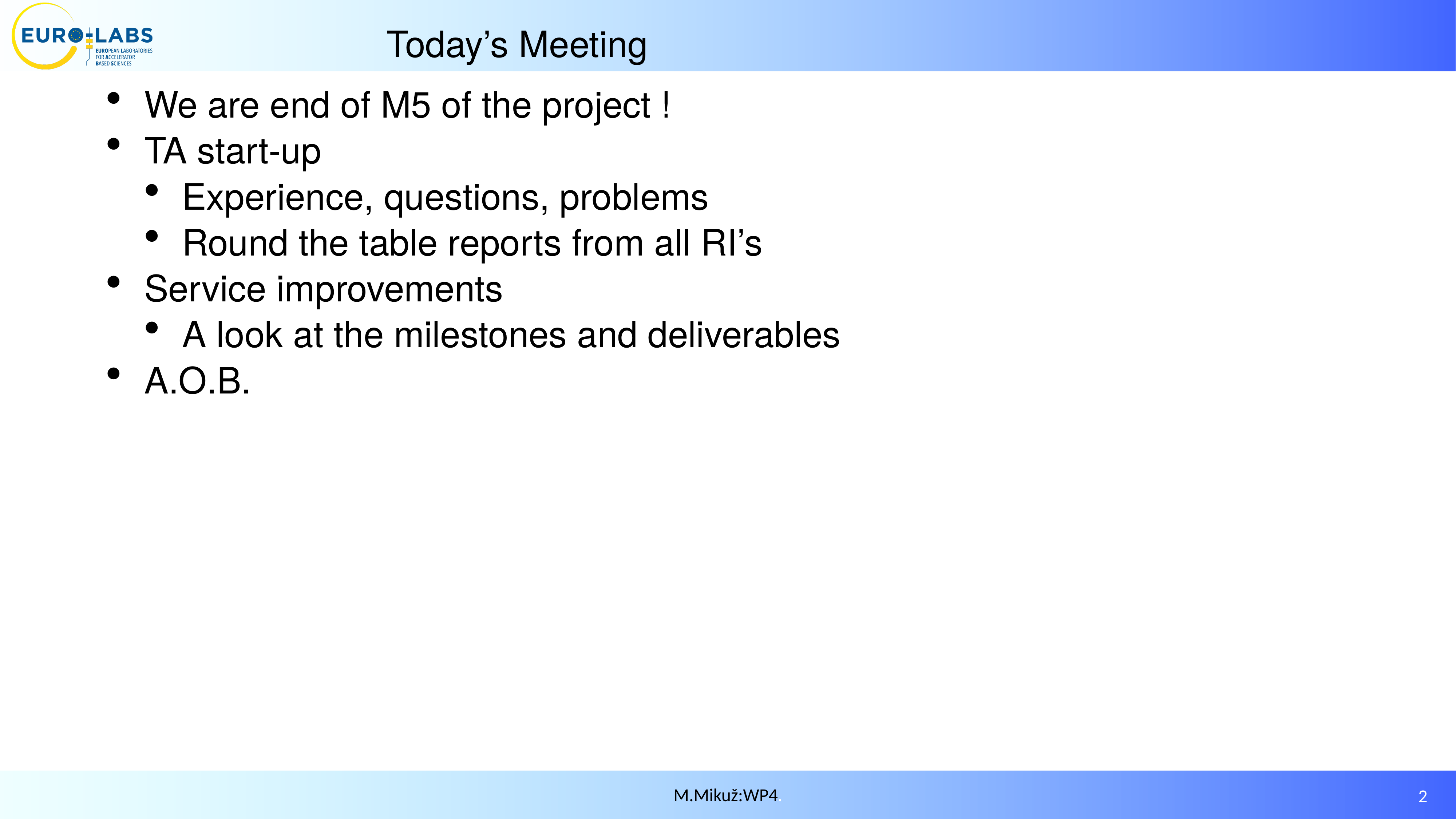

Today’s Meeting
We are end of M5 of the project !
TA start-up
Experience, questions, problems
Round the table reports from all RI’s
Service improvements
A look at the milestones and deliverables
A.O.B.
2